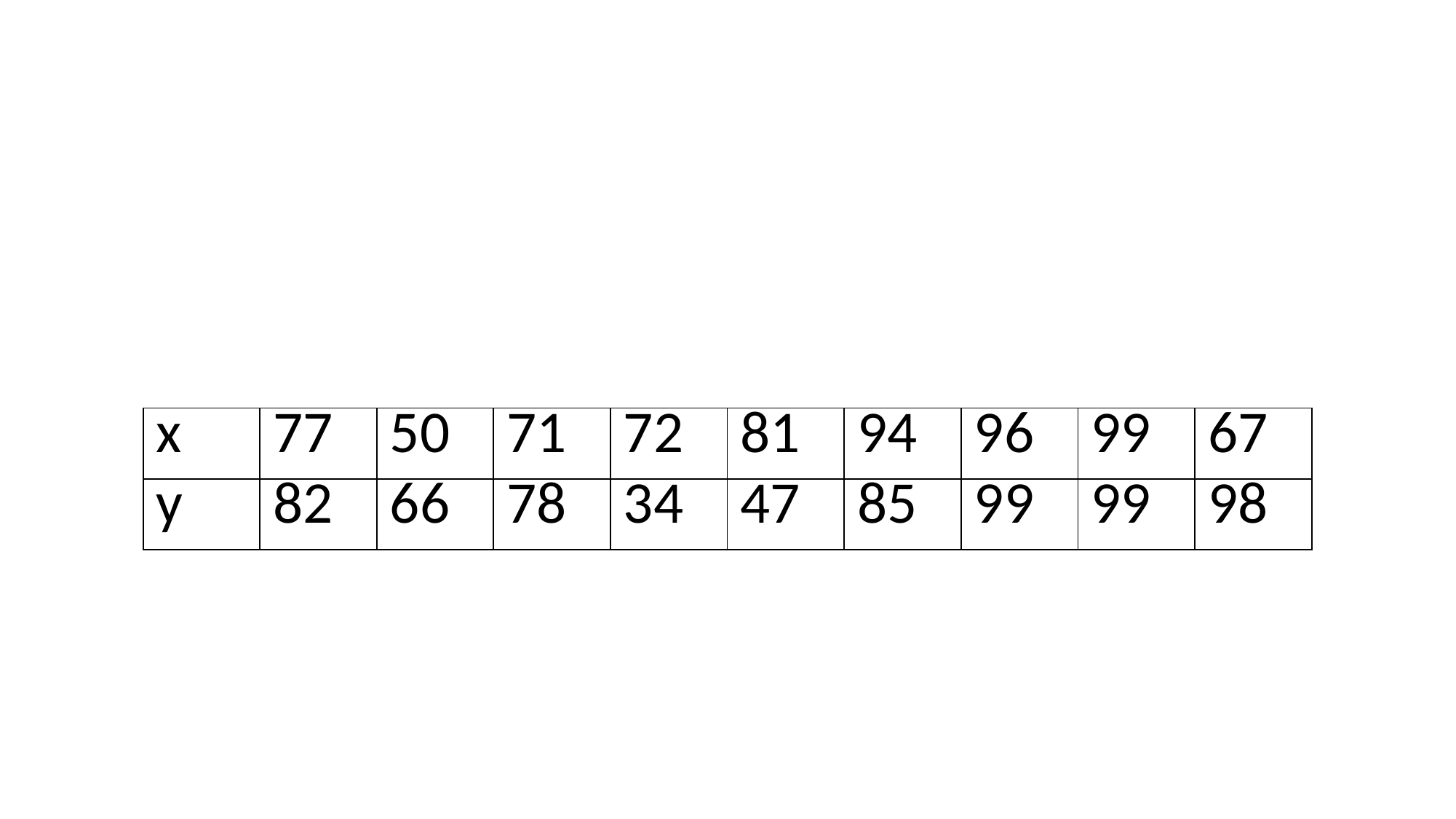

#
| x | 77 | 50 | 71 | 72 | 81 | 94 | 96 | 99 | 67 |
| --- | --- | --- | --- | --- | --- | --- | --- | --- | --- |
| y | 82 | 66 | 78 | 34 | 47 | 85 | 99 | 99 | 98 |